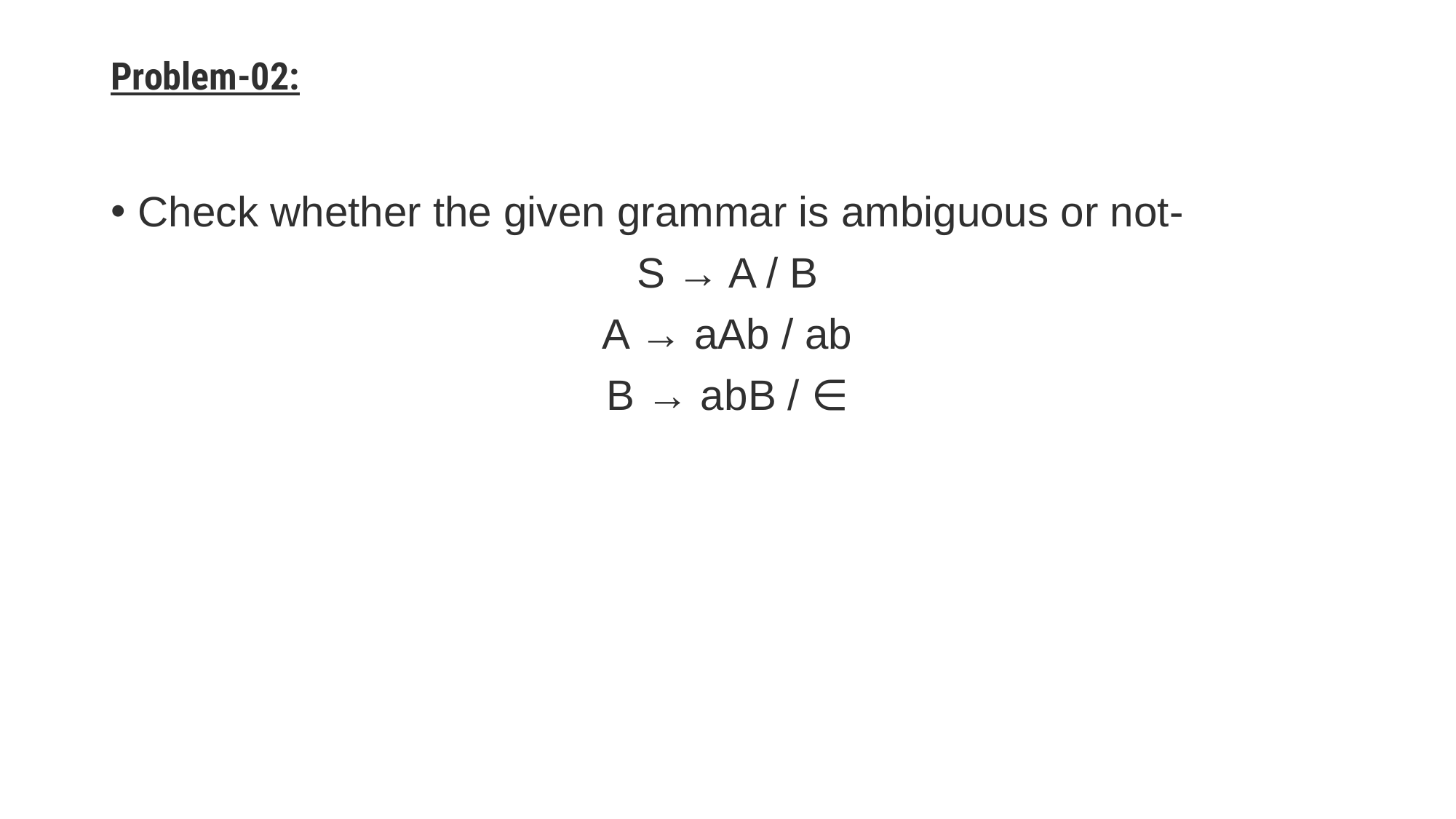

# Problem-02:
Check whether the given grammar is ambiguous or not-
S → A / B
A → aAb / ab
B → abB / ∈